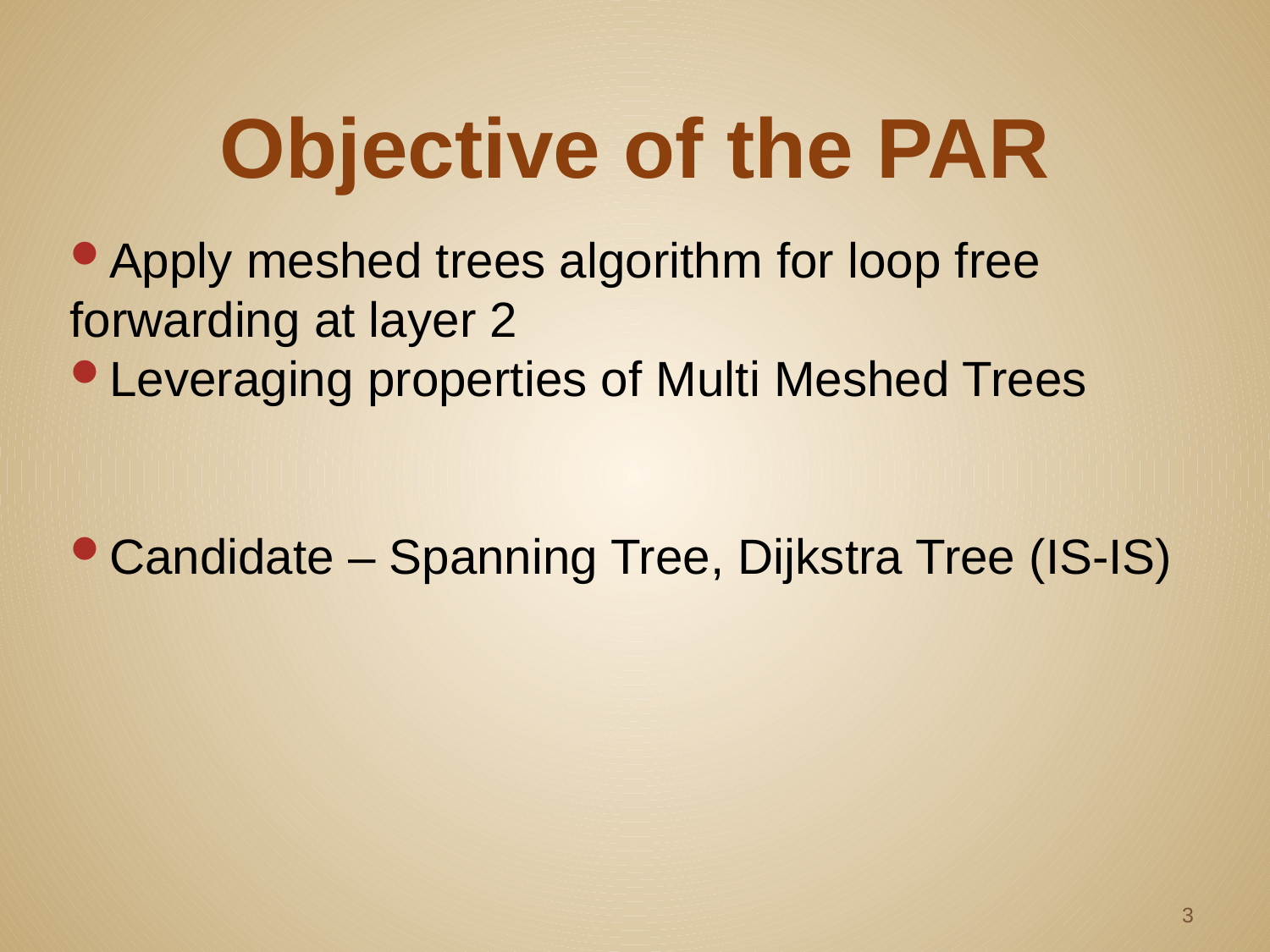

# Objective of the PAR
Apply meshed trees algorithm for loop free forwarding at layer 2
Leveraging properties of Multi Meshed Trees

Candidate – Spanning Tree, Dijkstra Tree (IS-IS)
3